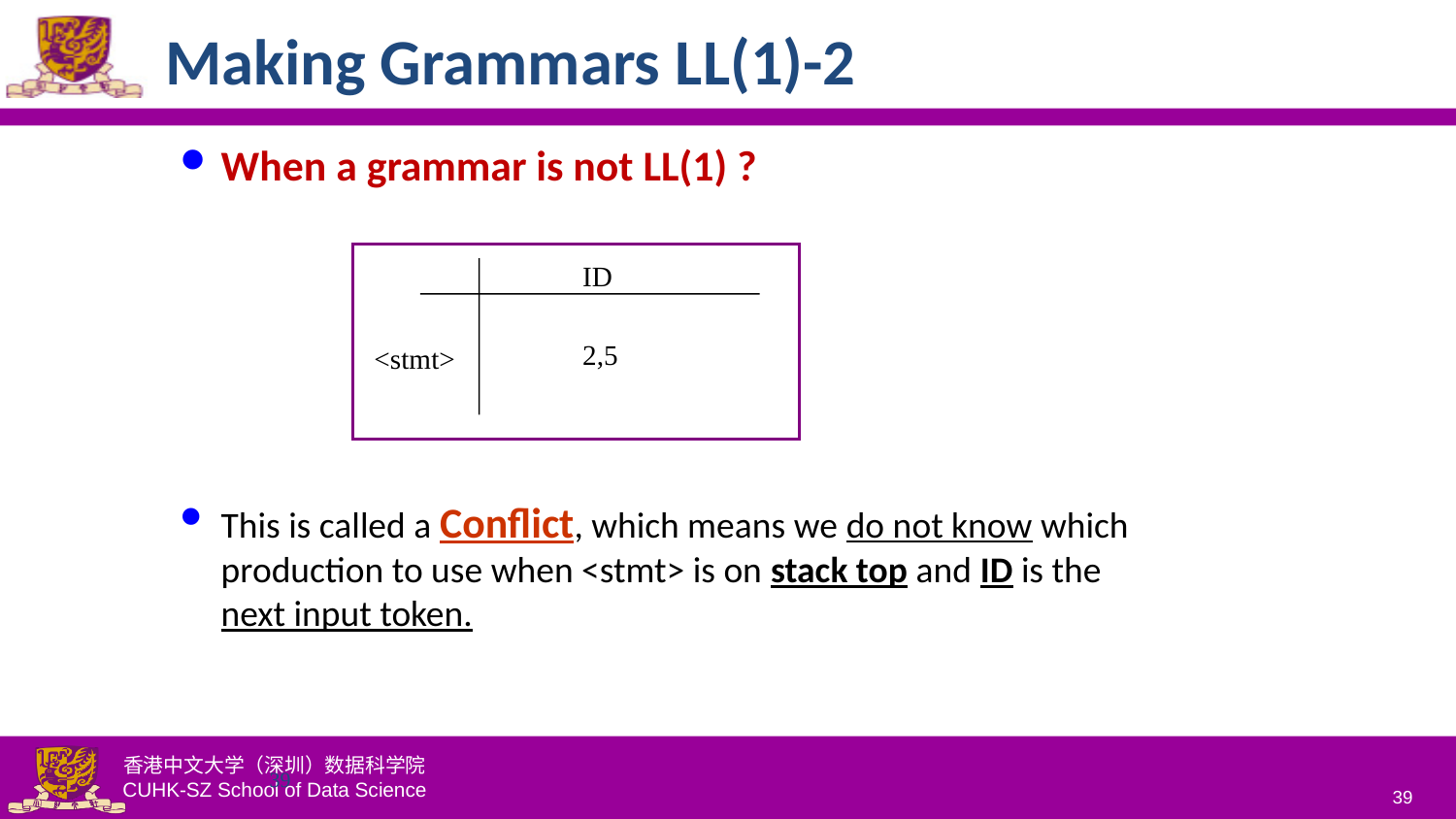

Making Grammars LL(1)-2
When a grammar is not LL(1) ?

This is called a Conflict, which means we do not know which production to use when <stmt> is on stack top and ID is the next input token.

ID

2,5
<stmt>
39
39